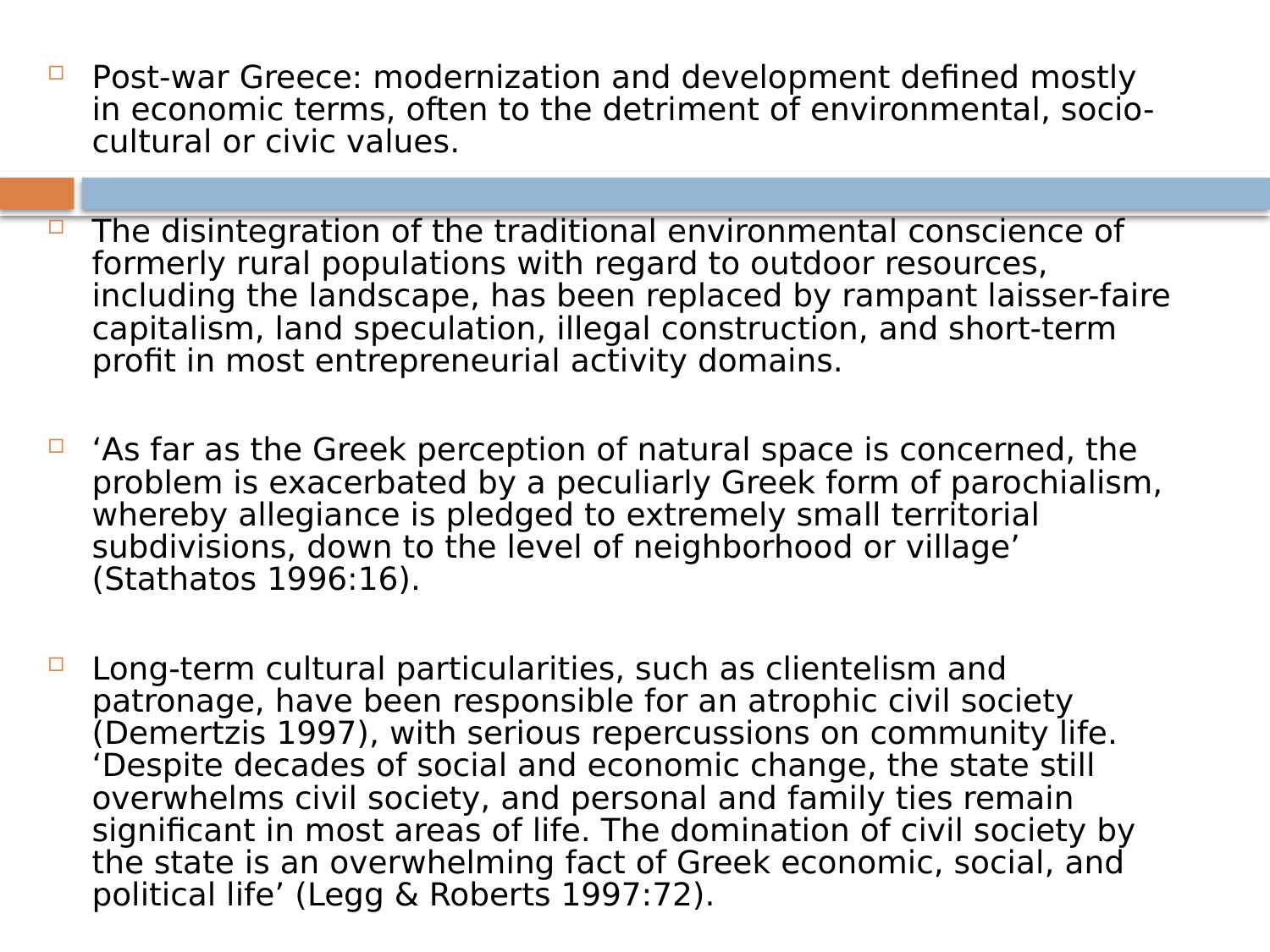

# Post-war Greece: modernization and development defined mostly in economic terms, often to the detriment of environmental, socio-cultural or civic values.

The disintegration of the traditional environmental conscience of formerly rural populations with regard to outdoor resources, including the landscape, has been replaced by rampant laisser-faire capitalism, land speculation, illegal construction, and short-term profit in most entrepreneurial activity domains.

‘As far as the Greek perception of natural space is concerned, the problem is exacerbated by a peculiarly Greek form of parochialism, whereby allegiance is pledged to extremely small territorial subdivisions, down to the level of neighborhood or village’ (Stathatos 1996:16).

Long-term cultural particularities, such as clientelism and patronage, have been responsible for an atrophic civil society (Demertzis 1997), with serious repercussions on community life. ‘Despite decades of social and economic change, the state still overwhelms civil society, and personal and family ties remain significant in most areas of life. The domination of civil society by the state is an overwhelming fact of Greek economic, social, and political life’ (Legg & Roberts 1997:72).